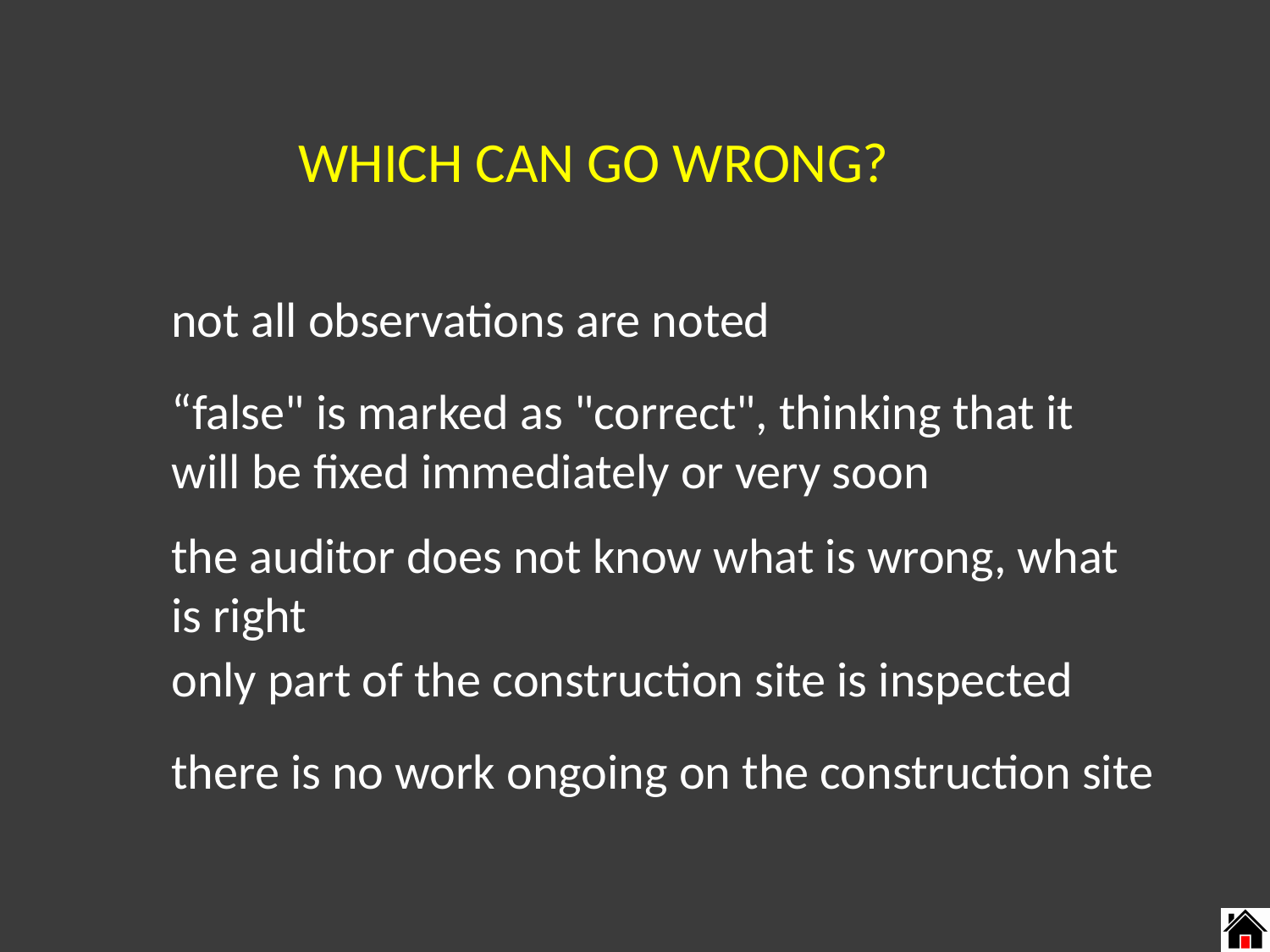

# Which can go wrong?
not all observations are noted
“false" is marked as "correct", thinking that it will be fixed immediately or very soon
the auditor does not know what is wrong, what is right
only part of the construction site is inspected
there is no work ongoing on the construction site